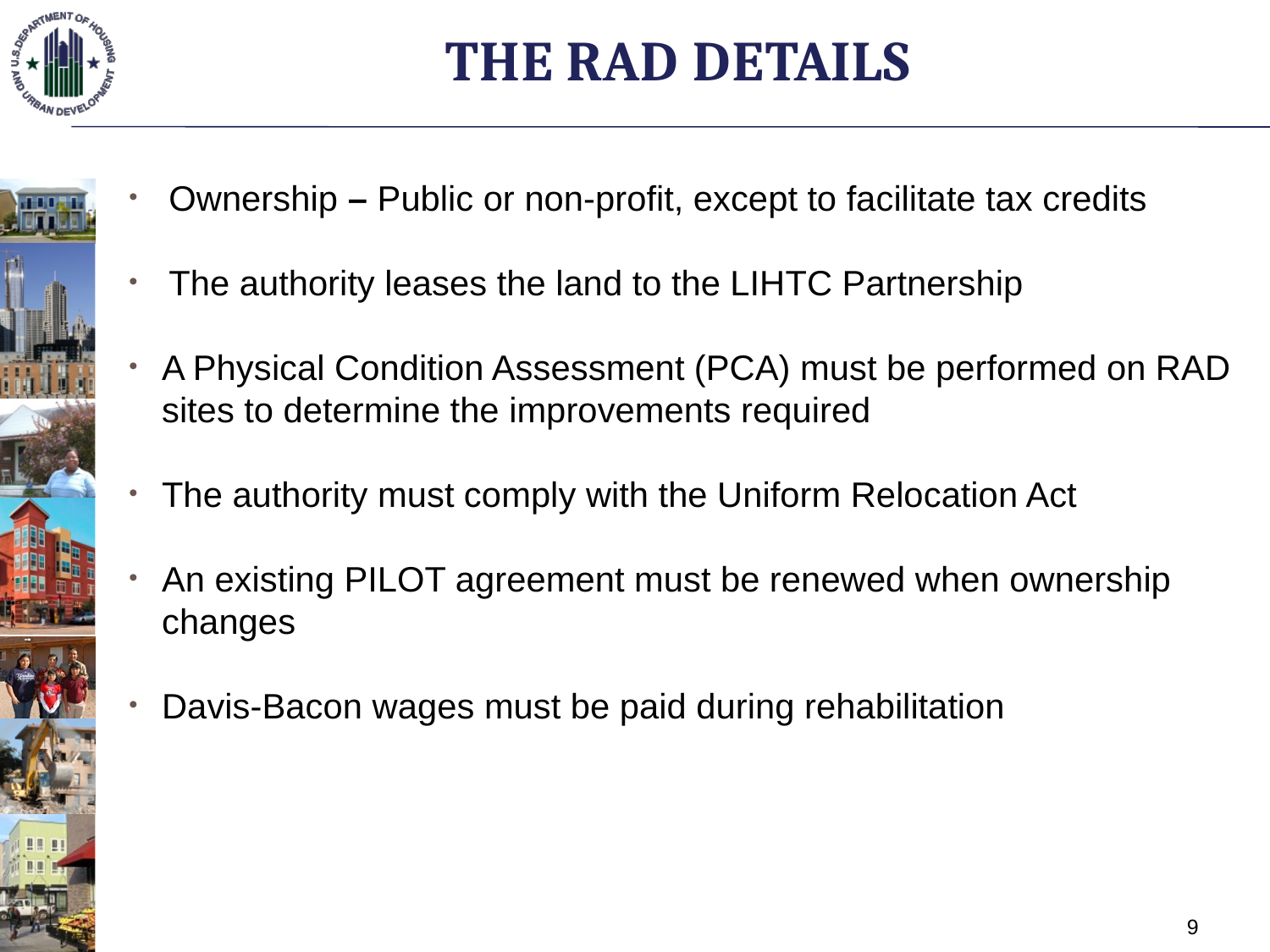

# The RAD Details
Ownership – Public or non-profit, except to facilitate tax credits

The authority leases the land to the LIHTC Partnership

A Physical Condition Assessment (PCA) must be performed on RAD sites to determine the improvements required

The authority must comply with the Uniform Relocation Act

An existing PILOT agreement must be renewed when ownership changes

Davis-Bacon wages must be paid during rehabilitation
9